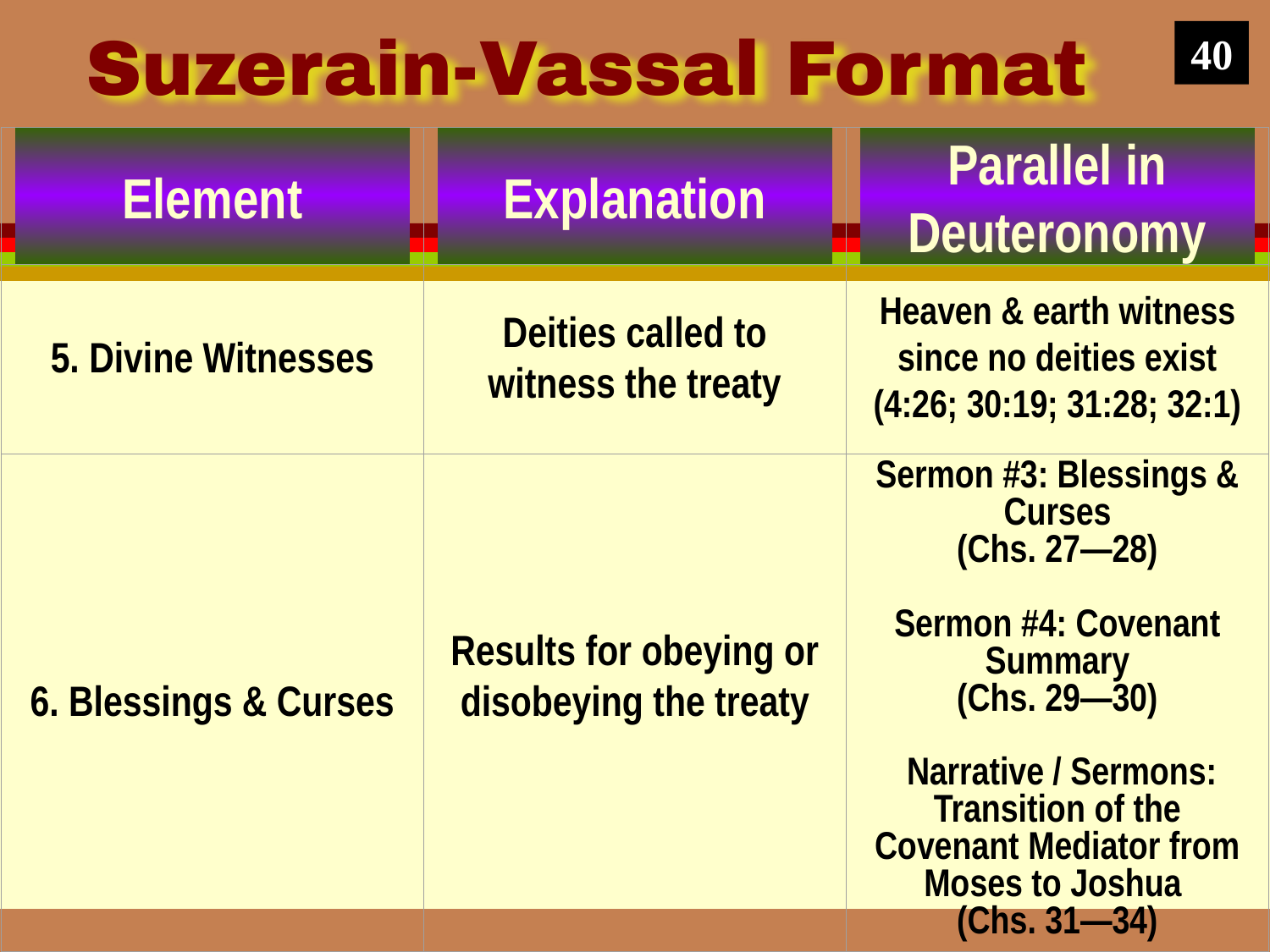

# Suzerain-Vassal Format
40

Element

Explanation

Parallel in Deuteronomy

5. Divine Witnesses

Deities called to witness the treaty

Heaven & earth witness since no deities exist (4:26; 30:19; 31:28; 32:1)

6. Blessings & Curses

Results for obeying or disobeying the treaty

Sermon #3: Blessings & Curses
(Chs. 27—28)

Sermon #4: Covenant Summary
(Chs. 29—30)

 Narrative / Sermons: Transition of the Covenant Mediator from Moses to Joshua
(Chs. 31—34)